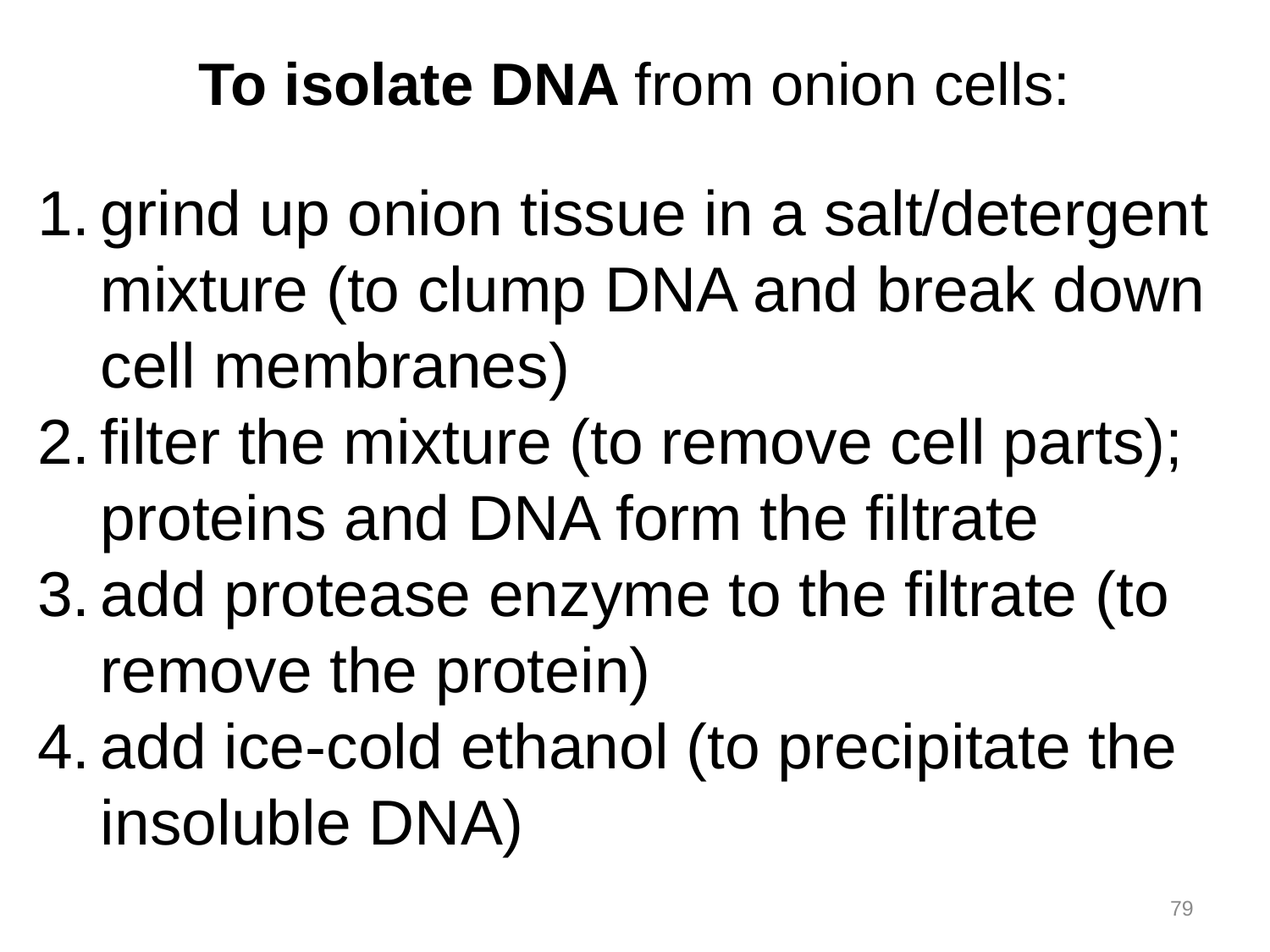

# To isolate DNA from onion cells:
grind up onion tissue in a salt/detergent mixture (to clump DNA and break down cell membranes)
filter the mixture (to remove cell parts); proteins and DNA form the filtrate
add protease enzyme to the filtrate (to remove the protein)
add ice-cold ethanol (to precipitate the insoluble DNA)

79